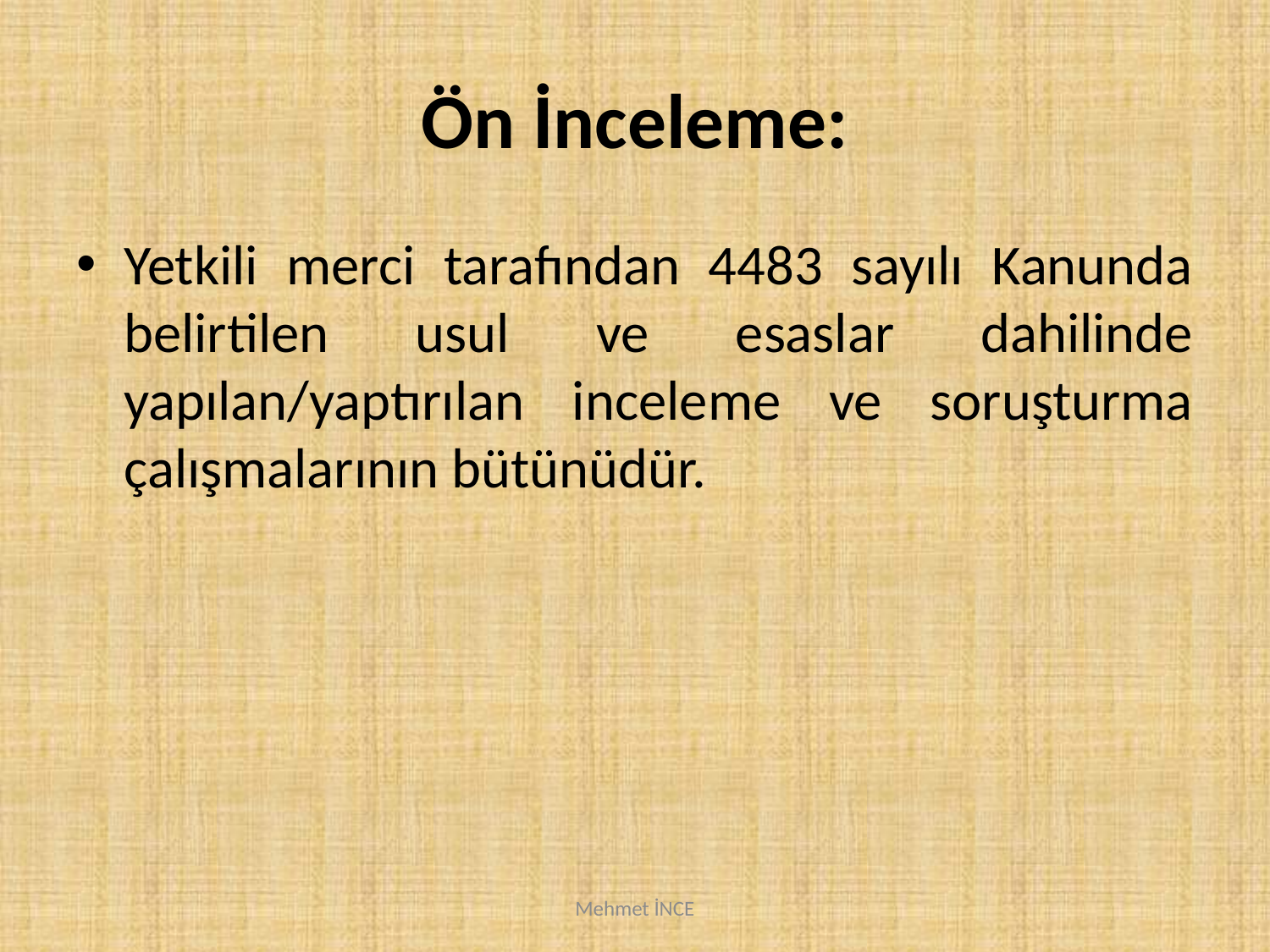

# Ön İnceleme:
Yetkili merci tarafından 4483 sayılı Kanunda belirtilen usul ve esaslar dahilinde yapılan/yaptırılan inceleme ve soruşturma çalışmalarının bütünüdür.
Mehmet İNCE